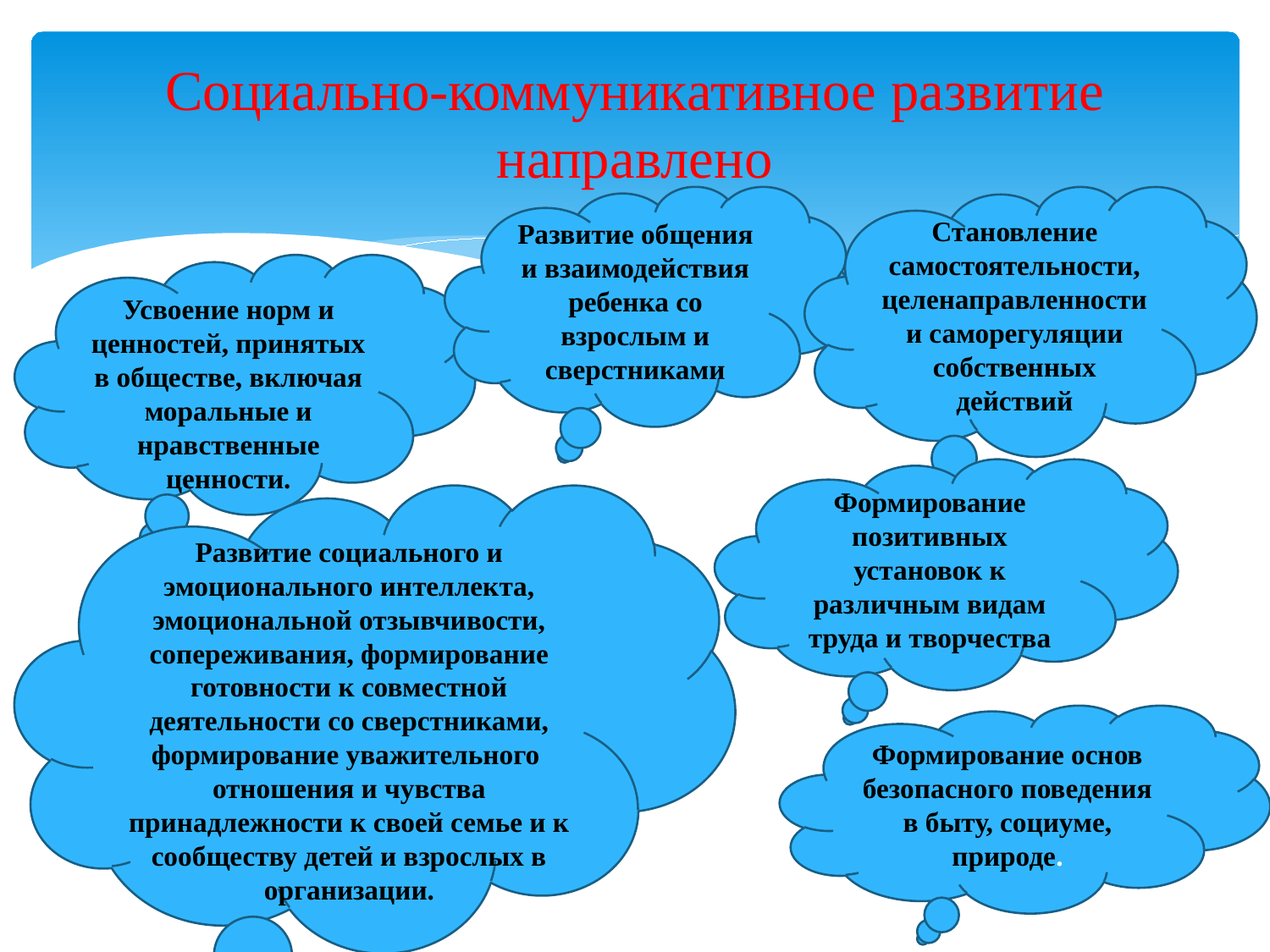

# Социально-коммуникативное развитие направлено
Развитие общения и взаимодействия ребенка со взрослым и сверстниками
Становление самостоятельности, целенаправленности и саморегуляции собственных действий

Усвоение норм и ценностей, принятых в обществе, включая моральные и нравственные ценности.
Формирование позитивных установок к различным видам труда и творчества

Развитие социального и эмоционального интеллекта, эмоциональной отзывчивости, сопереживания, формирование готовности к совместной деятельности со сверстниками, формирование уважительного  отношения и чувства принадлежности к своей семье и к сообществу детей и взрослых в организации.
Формирование основ безопасного поведения в быту, социуме, природе.